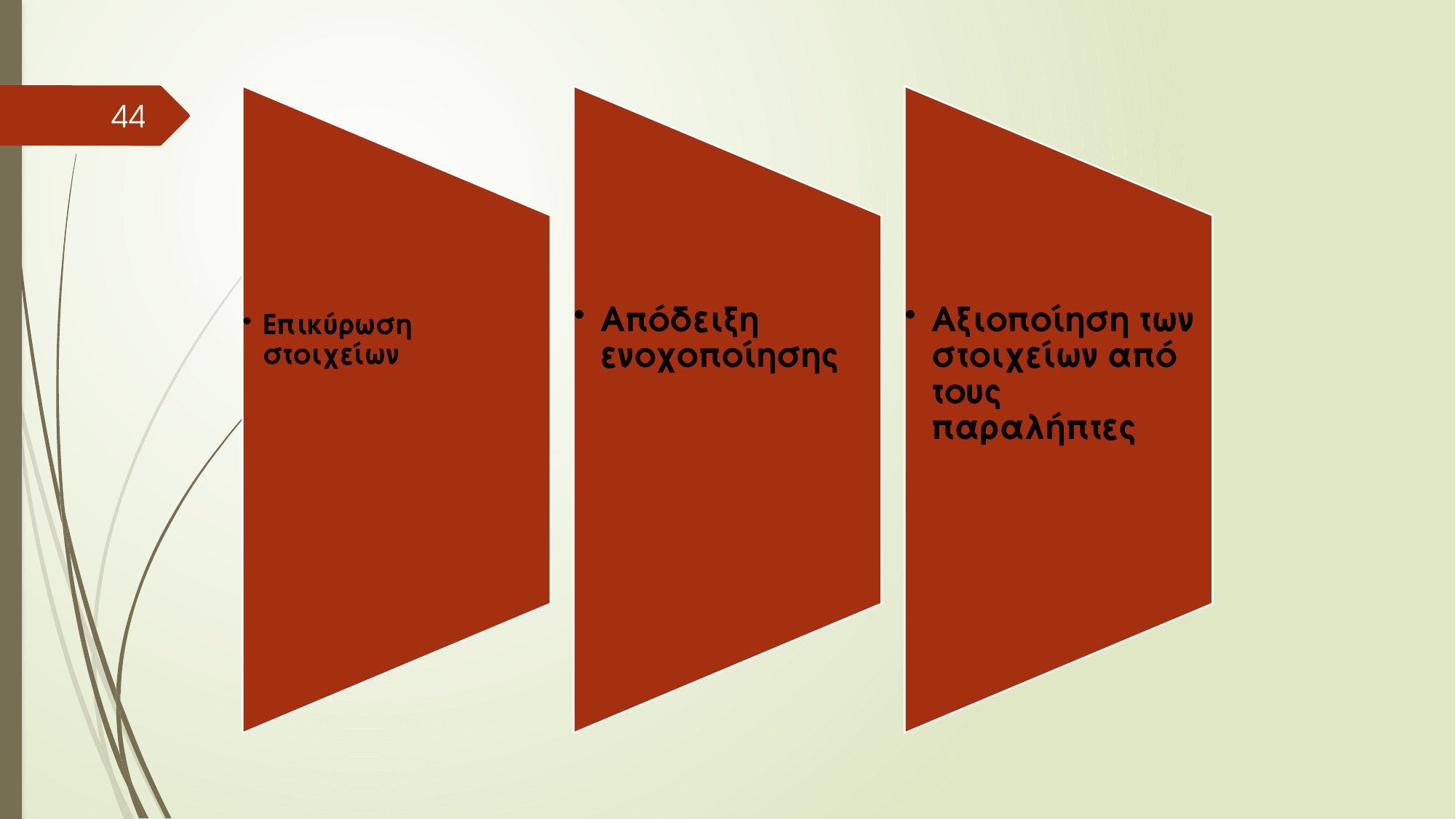

Επικύρωση στοιχείων

Απόδειξη ενοχοποίησης

Αξιοποίηση των στοιχείων από τους παραλήπτες

44